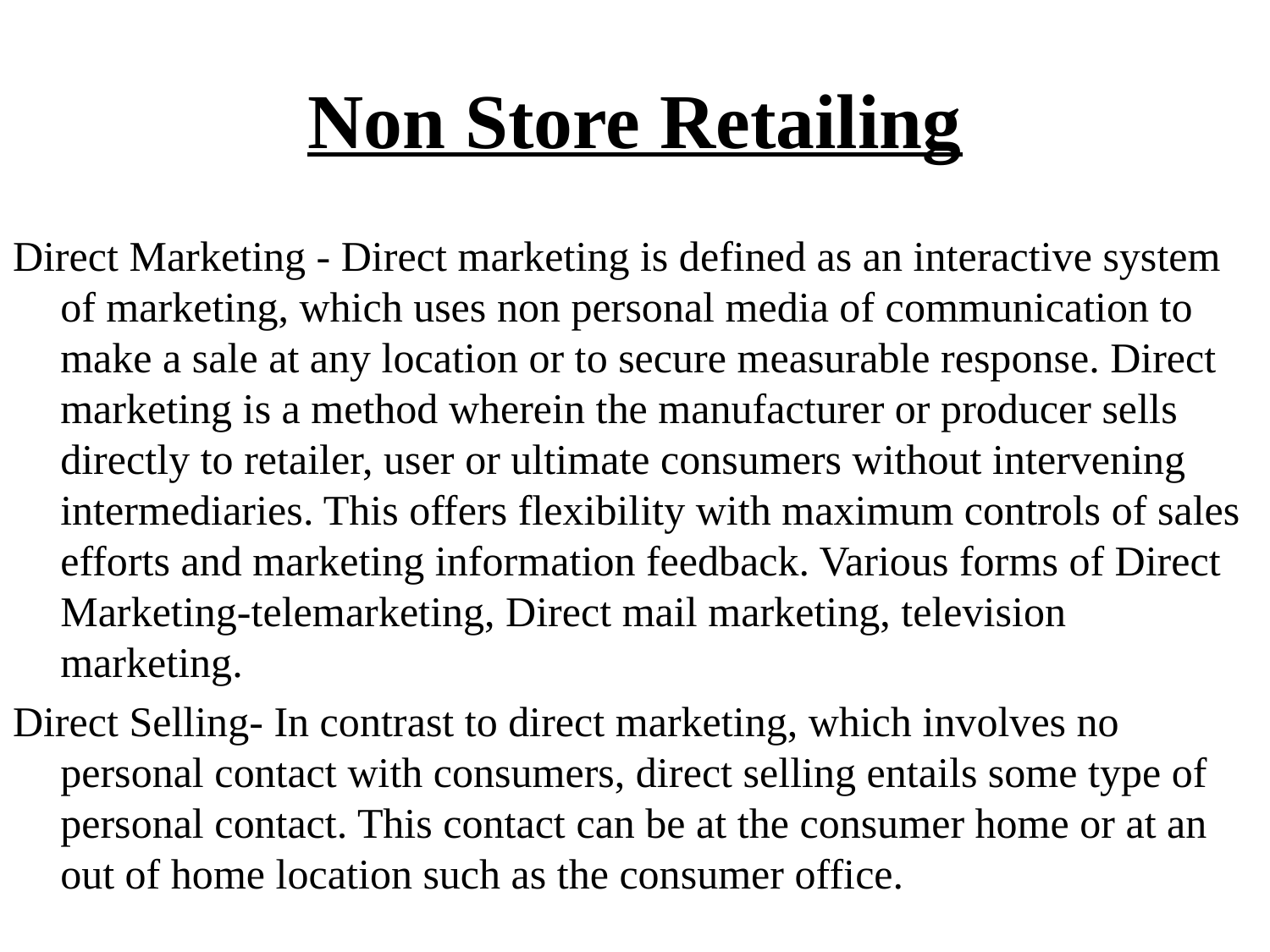

# Non Store Retailing
Direct Marketing - Direct marketing is defined as an interactive system of marketing, which uses non personal media of communication to make a sale at any location or to secure measurable response. Direct marketing is a method wherein the manufacturer or producer sells directly to retailer, user or ultimate consumers without intervening intermediaries. This offers flexibility with maximum controls of sales efforts and marketing information feedback. Various forms of Direct Marketing-telemarketing, Direct mail marketing, television marketing.
Direct Selling- In contrast to direct marketing, which involves no personal contact with consumers, direct selling entails some type of personal contact. This contact can be at the consumer home or at an out of home location such as the consumer office.